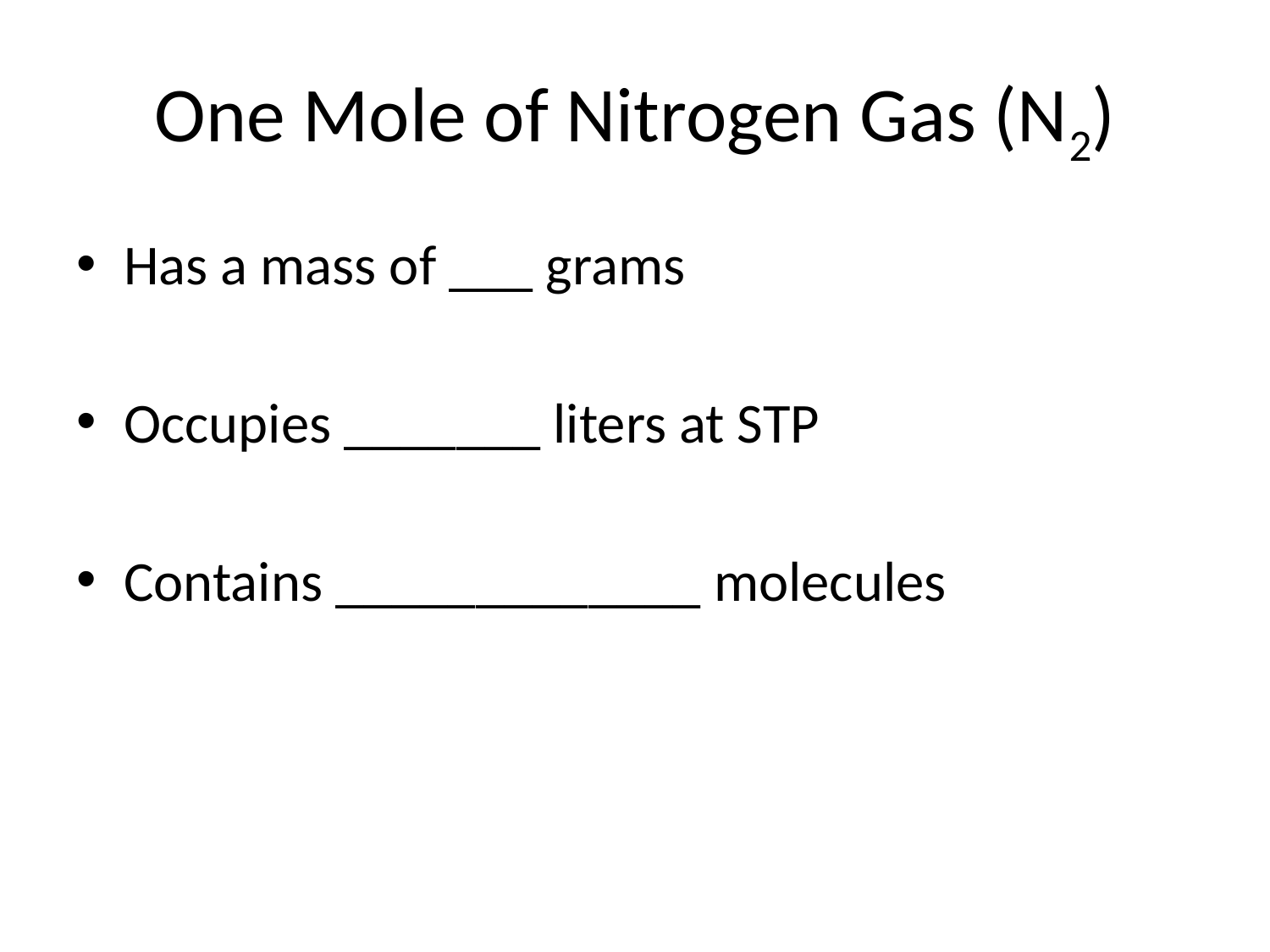

# One Mole of Nitrogen Gas (N2)
Has a mass of ___ grams

Occupies _______ liters at STP

Contains _____________ molecules